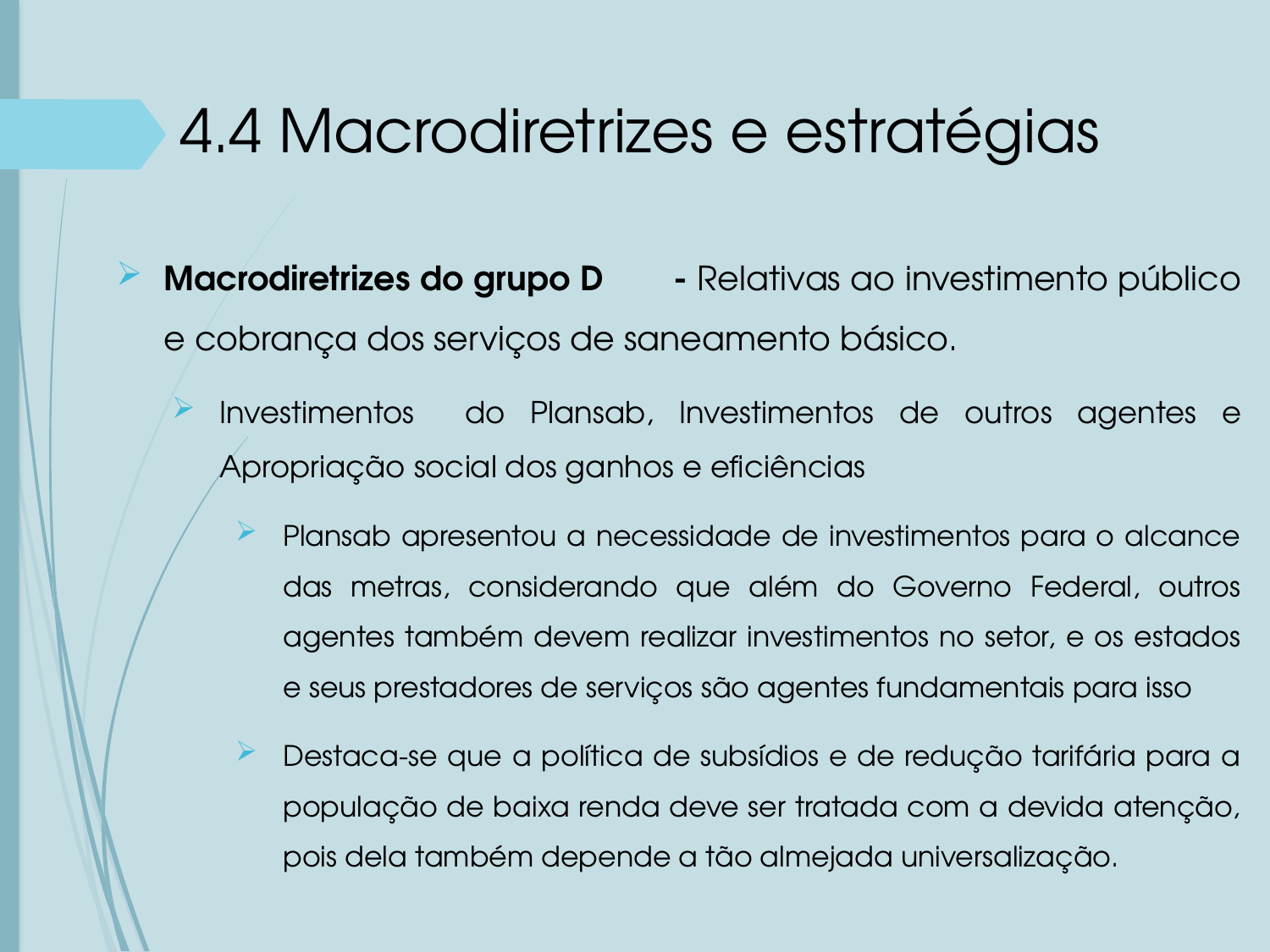

# 4.4 Macrodiretrizes e estratégias
Macrodiretrizes do grupo D	- Relativas ao investimento público e cobrança dos serviços de saneamento básico.
Investimentos  do Plansab, Investimentos de outros agentes e Apropriação social dos ganhos e eficiências
Plansab apresentou a necessidade de investimentos para o alcance das metras, considerando que além do Governo Federal, outros agentes também devem realizar investimentos no setor, e os estados e seus prestadores de serviços são agentes fundamentais para isso
Destaca-se que a política de subsídios e de redução tarifária para a população de baixa renda deve ser tratada com a devida atenção, pois dela também depende a tão almejada universalização.